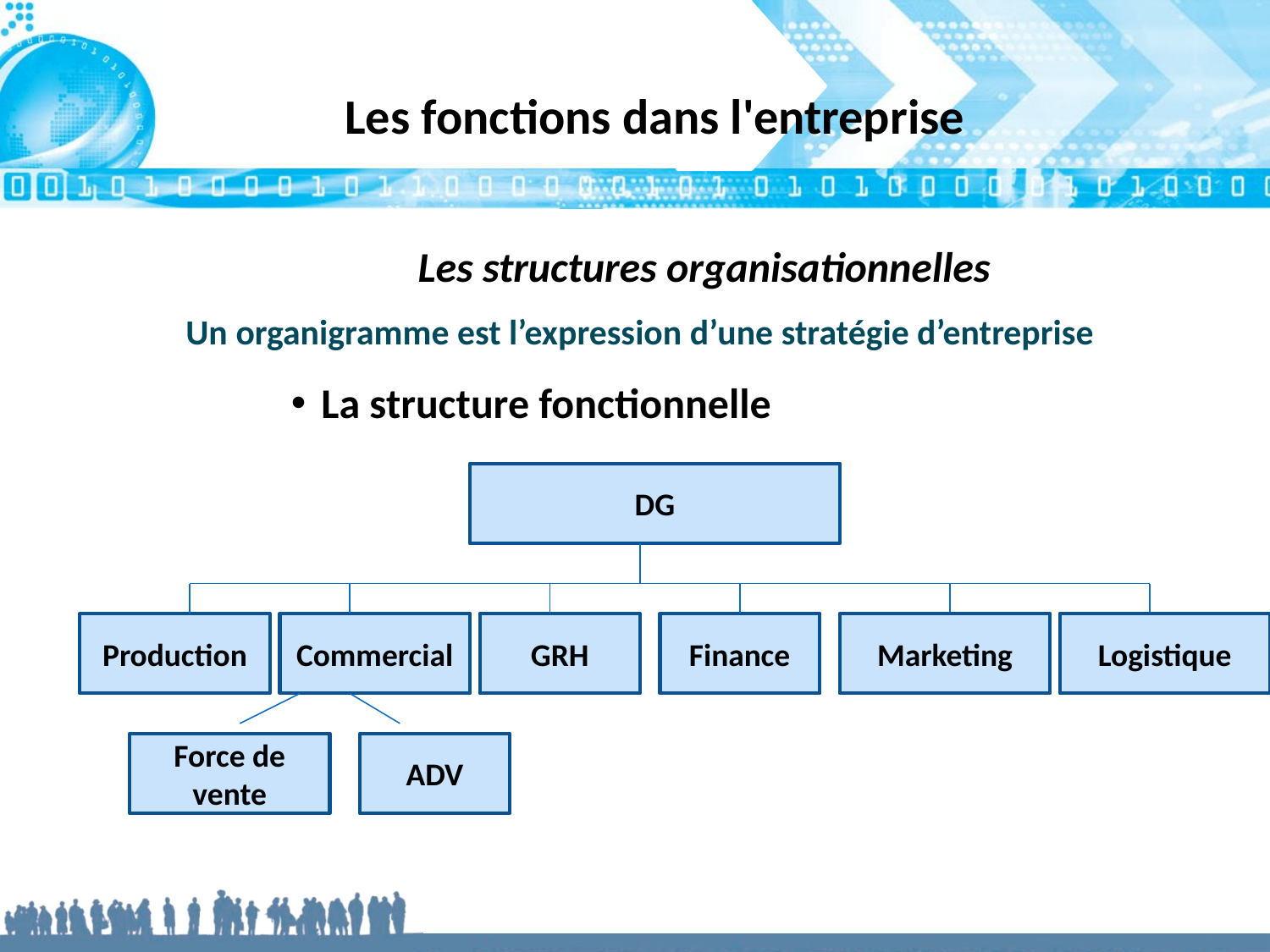

Les fonctions dans l'entreprise
Les structures organisationnelles

Un organigramme est l’expression d’une stratégie d’entreprise
La structure fonctionnelle

DG

Production
Commercial
GRH
Finance
Marketing
Logistique
Force de vente
ADV